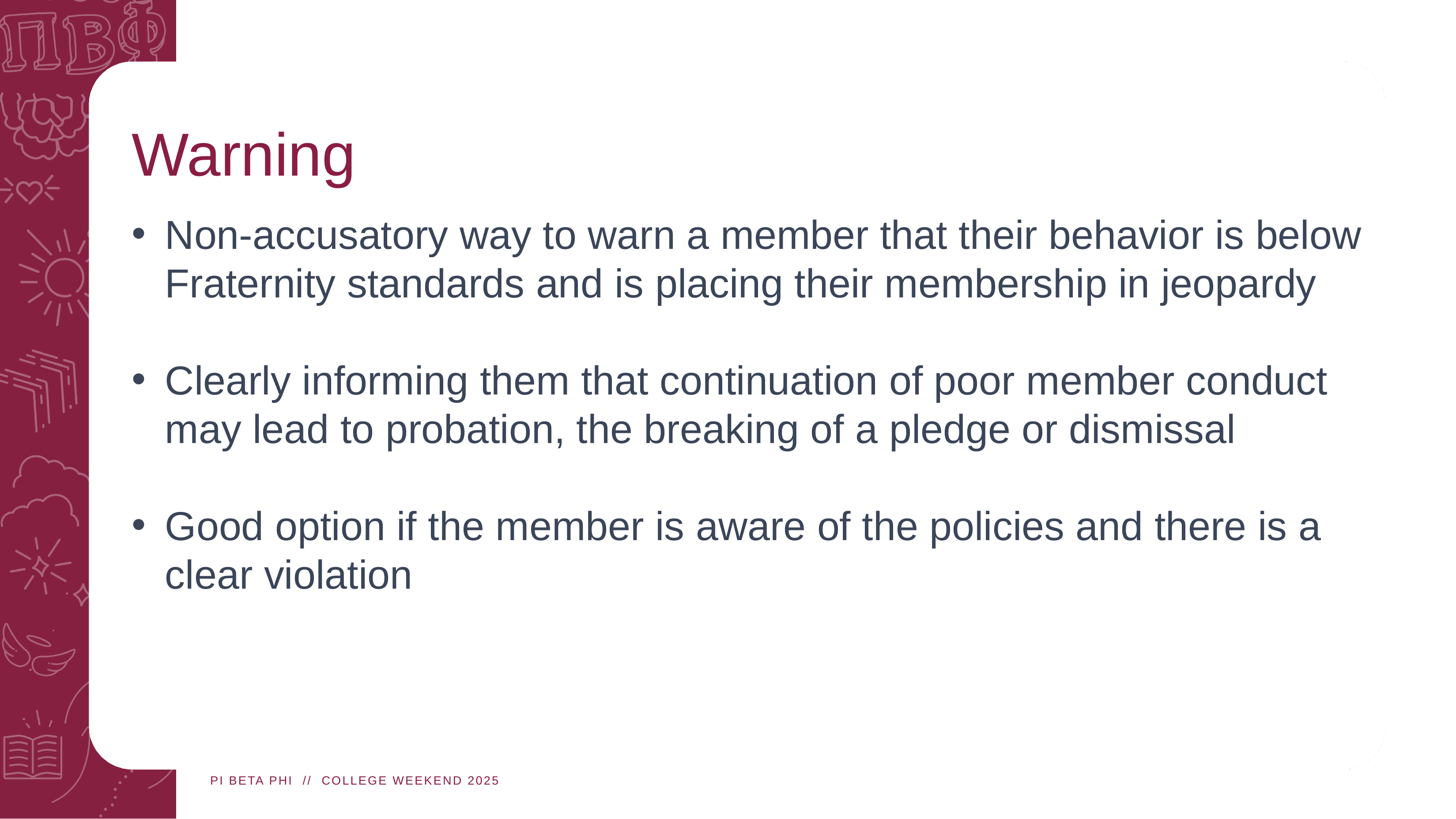

# Warning
Non-accusatory way to warn a member that their behavior is below Fraternity standards and is placing their membership in jeopardy

Clearly informing them that continuation of poor member conduct may lead to probation, the breaking of a pledge or dismissal

Good option if the member is aware of the policies and there is a clear violation